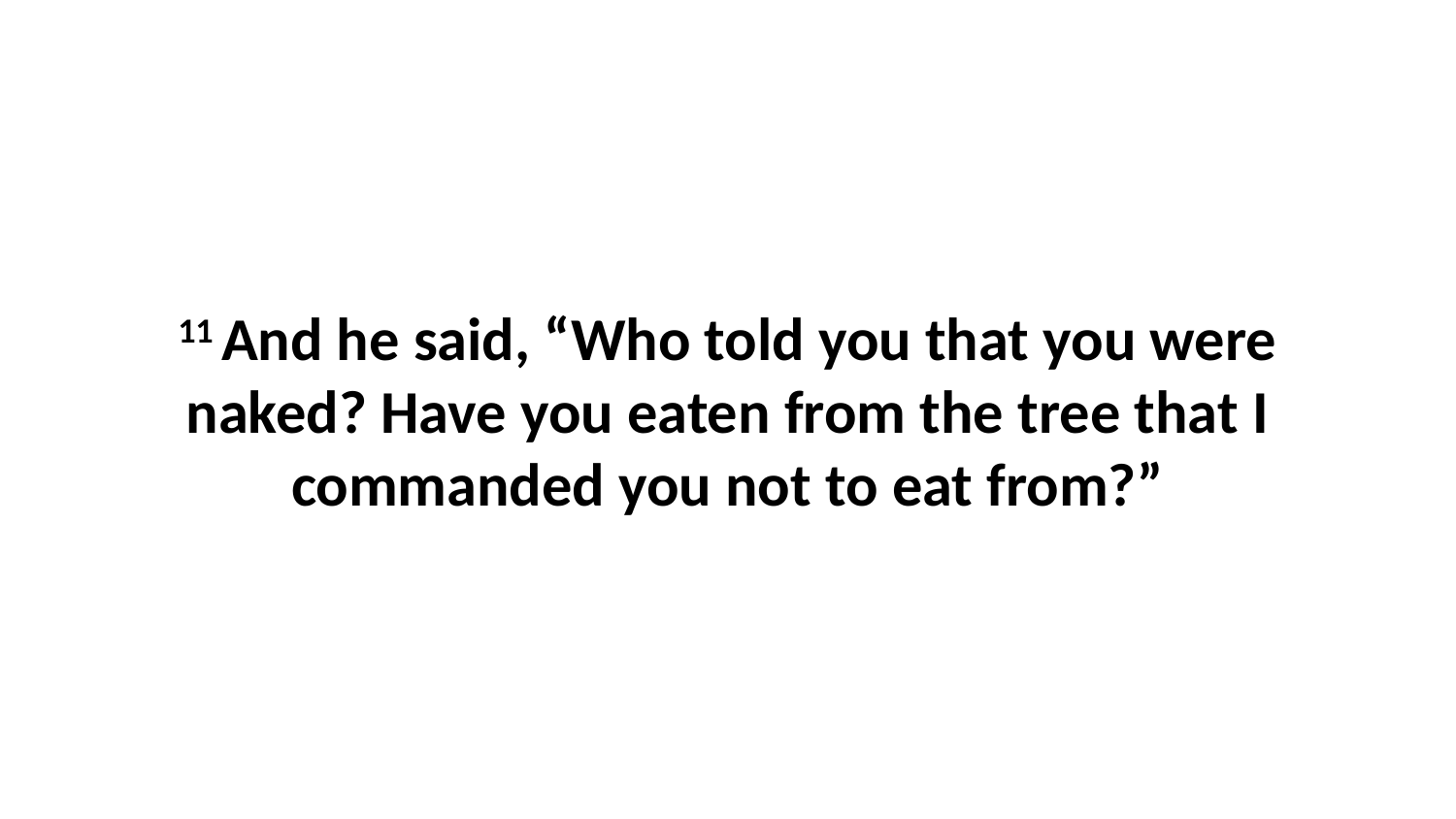

11 And he said, “Who told you that you were naked? Have you eaten from the tree that I commanded you not to eat from?”